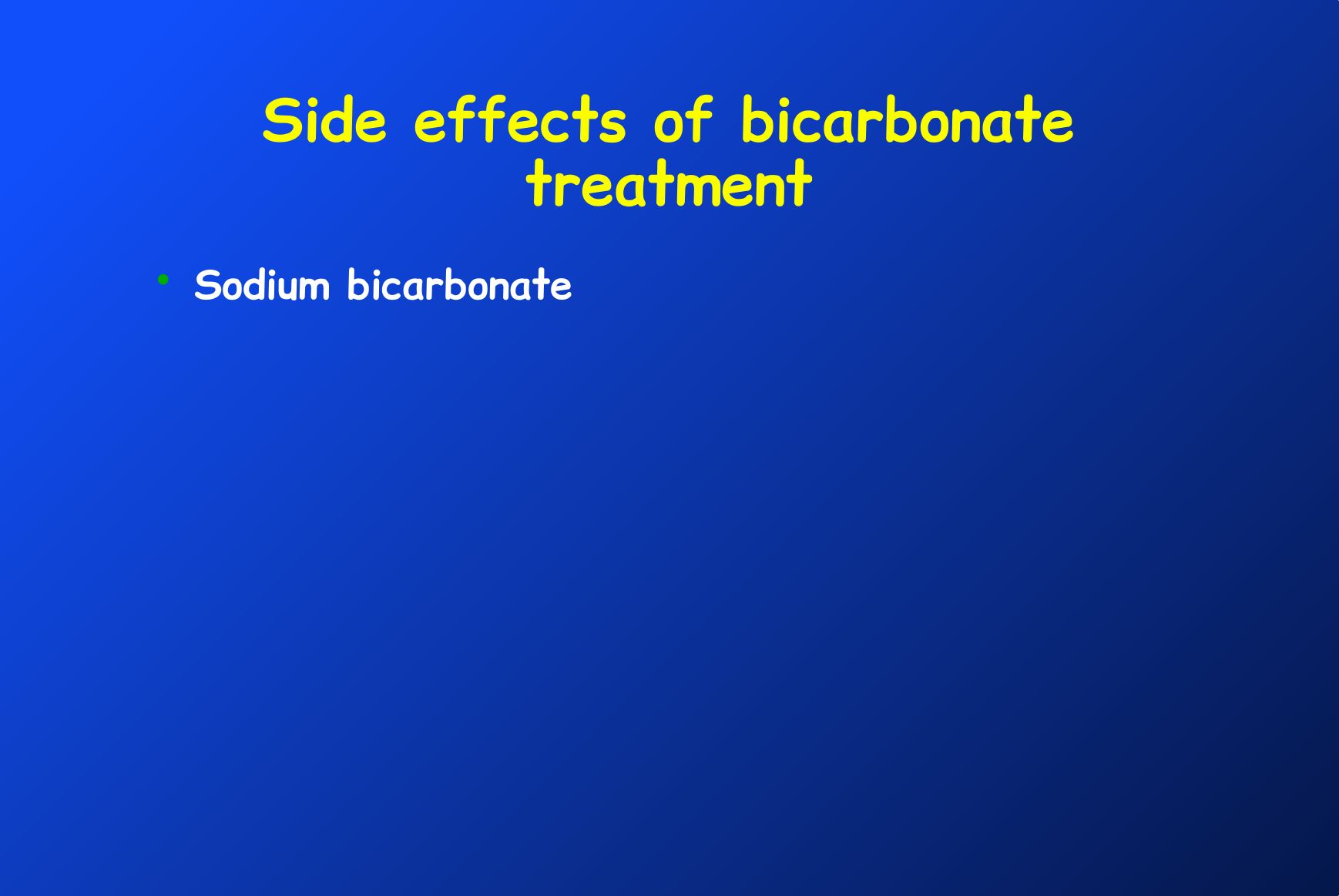

# Side effects of bicarbonate treatment
Sodium bicarbonate